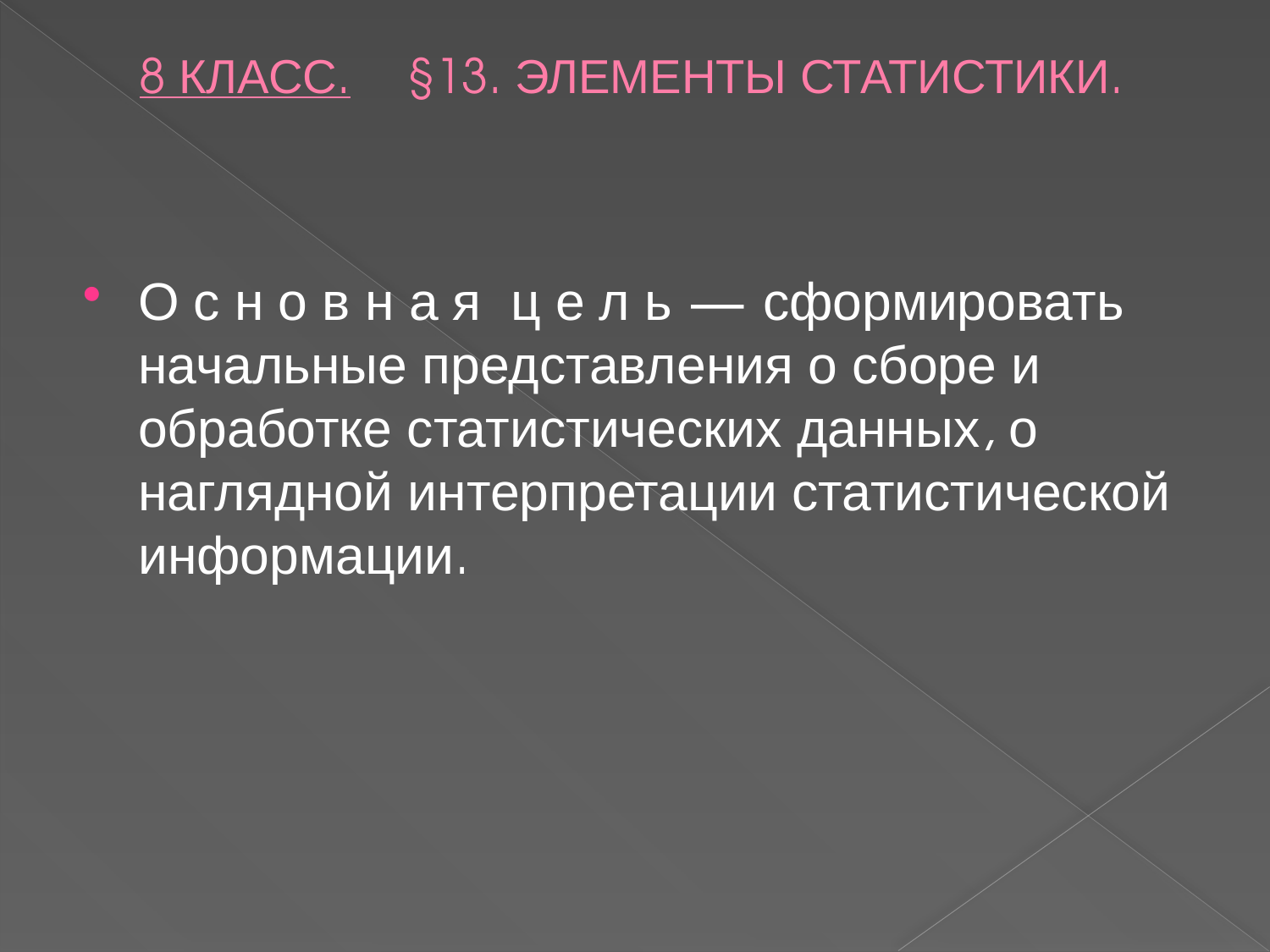

# 8 КЛАСС.	 §13. ЭЛЕМЕНТЫ СТАТИСТИКИ.
О с н о в н а я  ц е л ь ― сформировать начальные представления о сборе и обработке статистических данных, о наглядной интерпретации статистической информации.